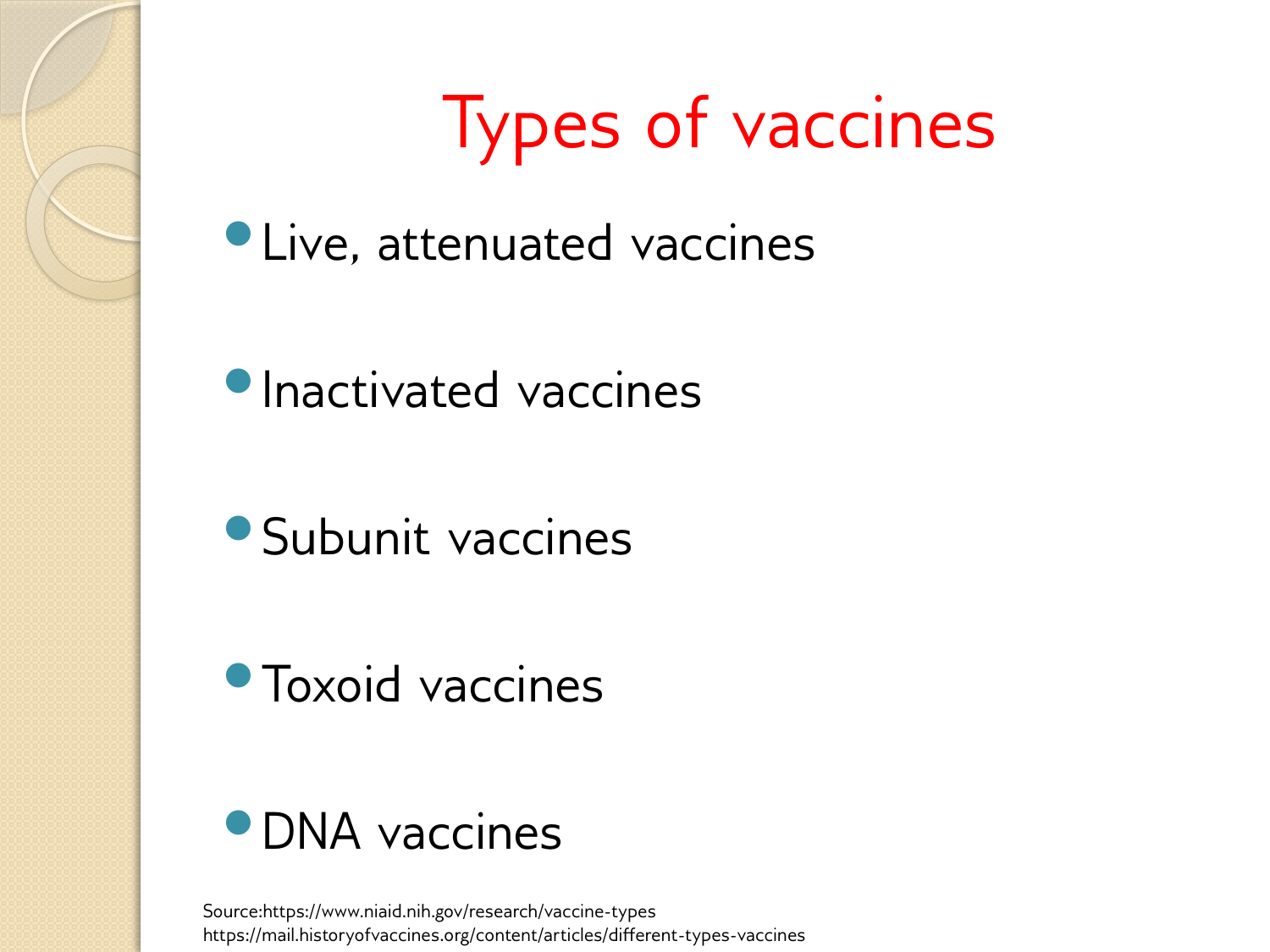

# Types of vaccines
Live, attenuated vaccines

Inactivated vaccines

Subunit vaccines

Toxoid vaccines

DNA vaccines
Source:https://www.niaid.nih.gov/research/vaccine-types
https://mail.historyofvaccines.org/content/articles/different-types-vaccines